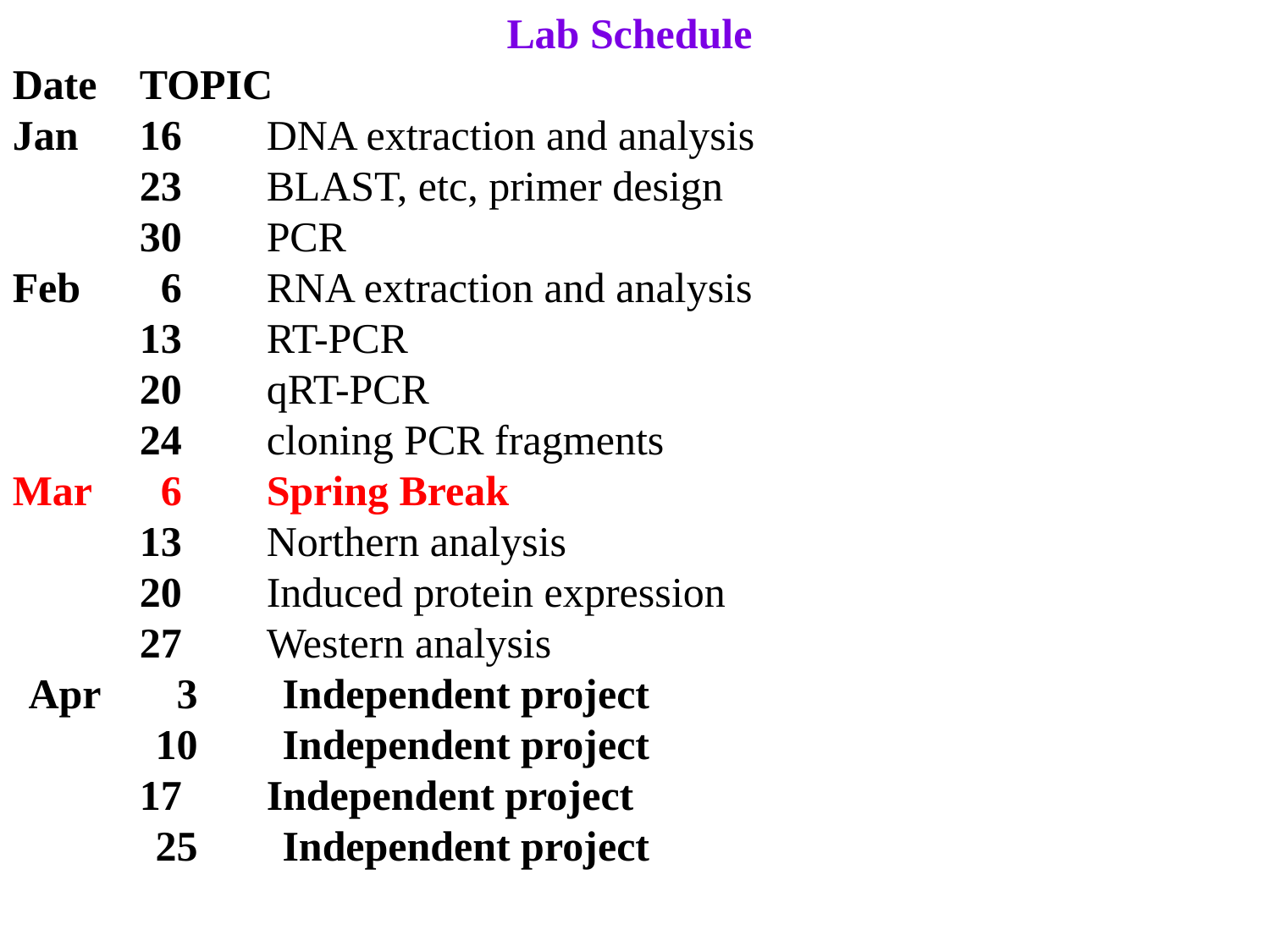

Lab Schedule
Date	TOPIC
Jan	16	DNA extraction and analysis
	23	BLAST, etc, primer design
	30	PCR
Feb	  6	RNA extraction and analysis
	13	RT-PCR
	20	qRT-PCR
	24	cloning PCR fragments
Mar	  6	Spring Break
	13	Northern analysis
	20	Induced protein expression
	27	Western analysis
Apr	  3	Independent project
	10	Independent project
17	Independent project
	25	Independent project